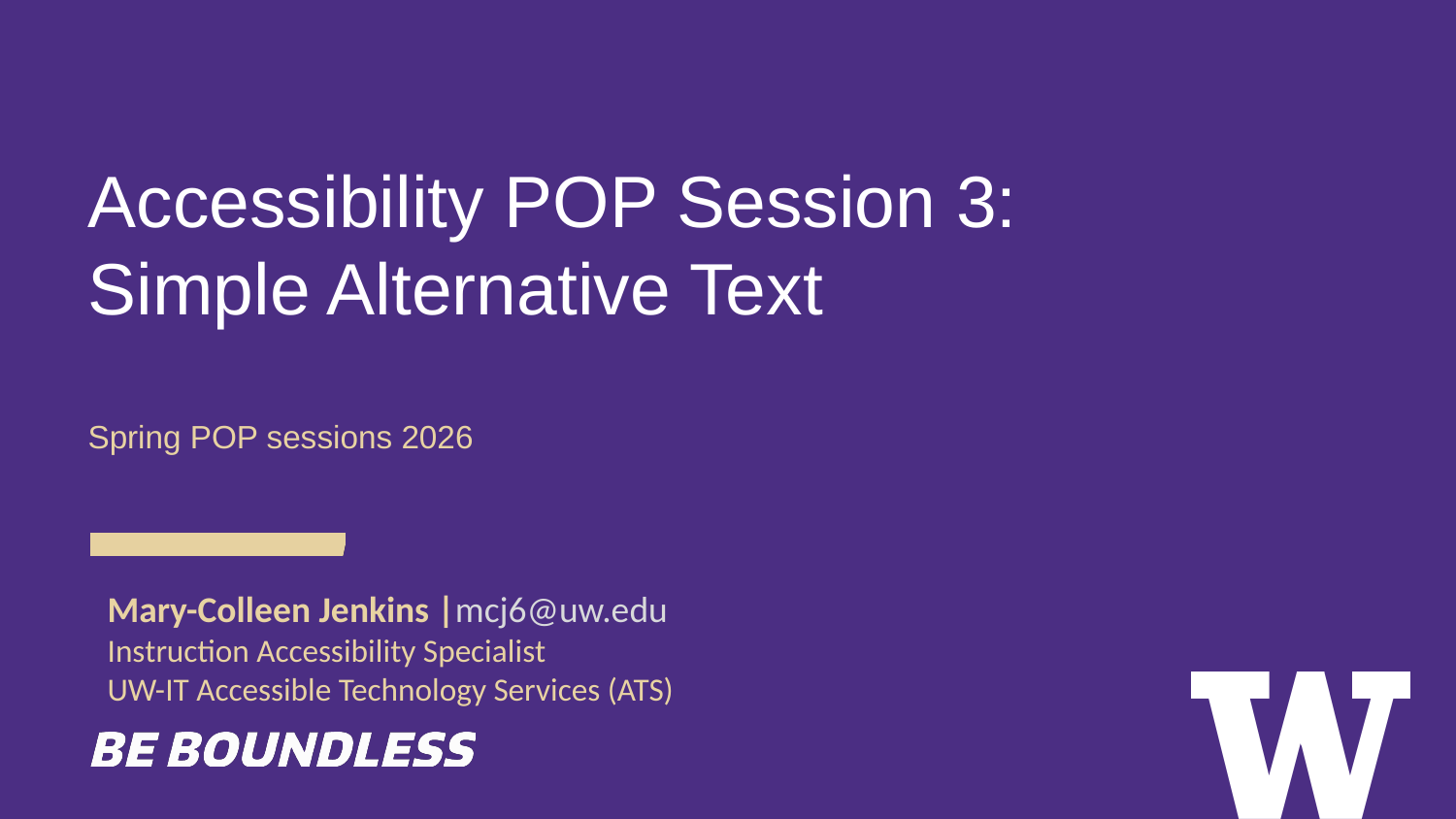

# Accessibility POP Session 3: Simple Alternative Text Spring POP sessions 2026
Mary-Colleen Jenkins |mcj6@uw.edu
Instruction Accessibility Specialist
UW-IT Accessible Technology Services (ATS)